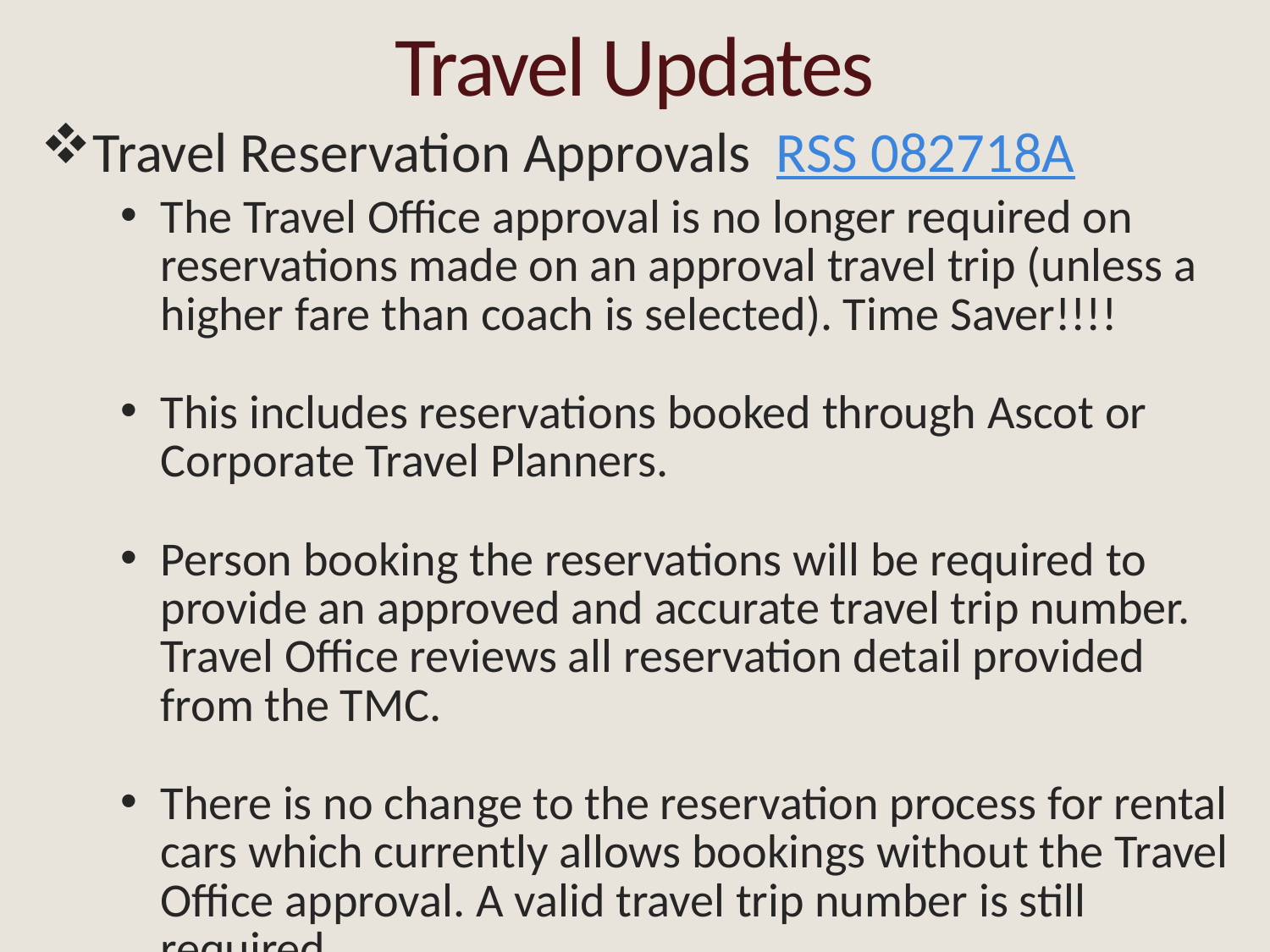

# Travel Updates
Travel Reservation Approvals  RSS 082718A
The Travel Office approval is no longer required on reservations made on an approval travel trip (unless a higher fare than coach is selected). Time Saver!!!!

This includes reservations booked through Ascot or Corporate Travel Planners.

Person booking the reservations will be required to provide an approved and accurate travel trip number. Travel Office reviews all reservation detail provided from the TMC.

There is no change to the reservation process for rental cars which currently allows bookings without the Travel Office approval. A valid travel trip number is still required.